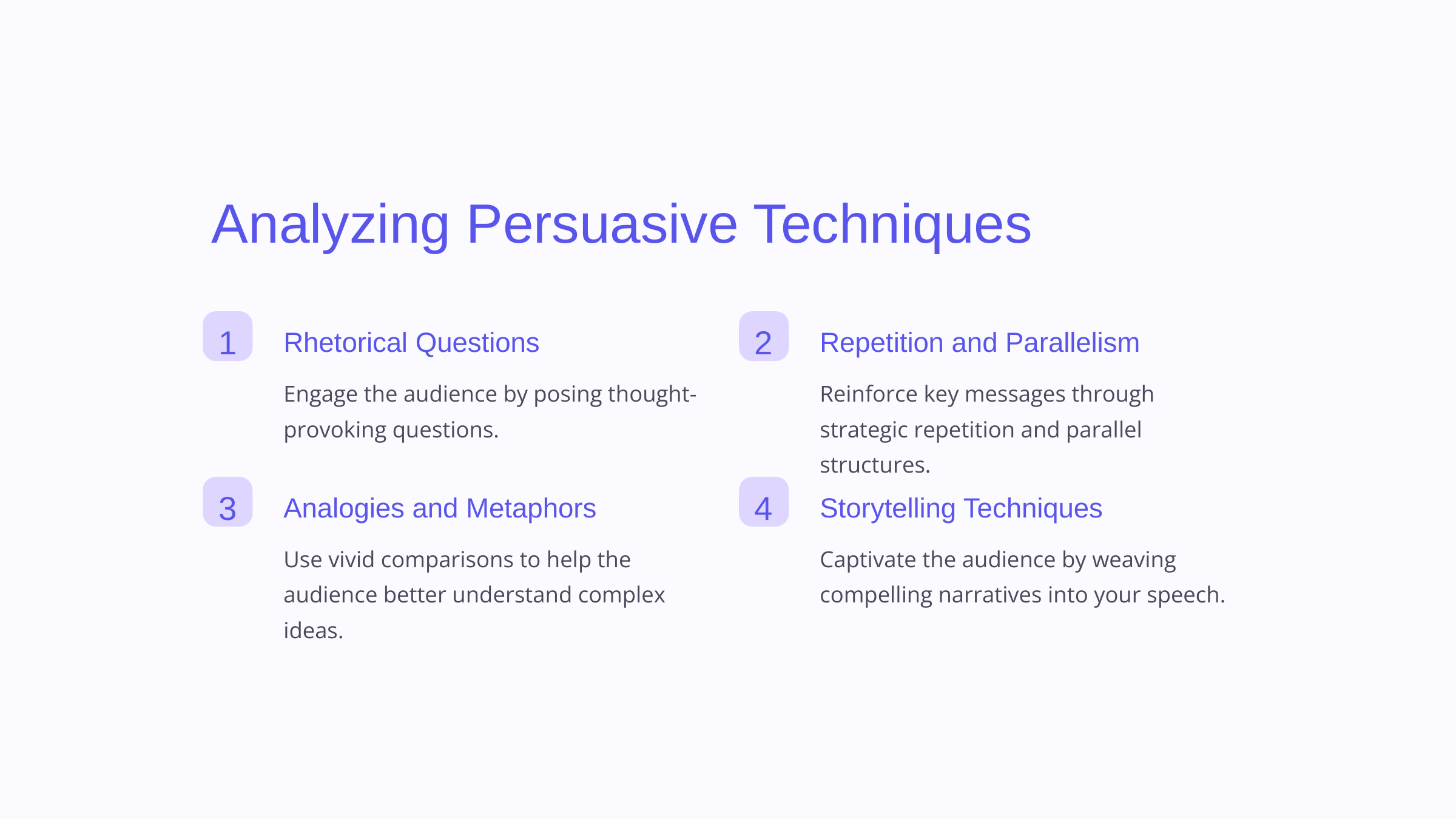

Analyzing Persuasive Techniques

1
2
Rhetorical Questions
Repetition and Parallelism
Engage the audience by posing thought-provoking questions.
Reinforce key messages through strategic repetition and parallel structures.

3
4
Analogies and Metaphors
Storytelling Techniques
Use vivid comparisons to help the audience better understand complex ideas.
Captivate the audience by weaving compelling narratives into your speech.